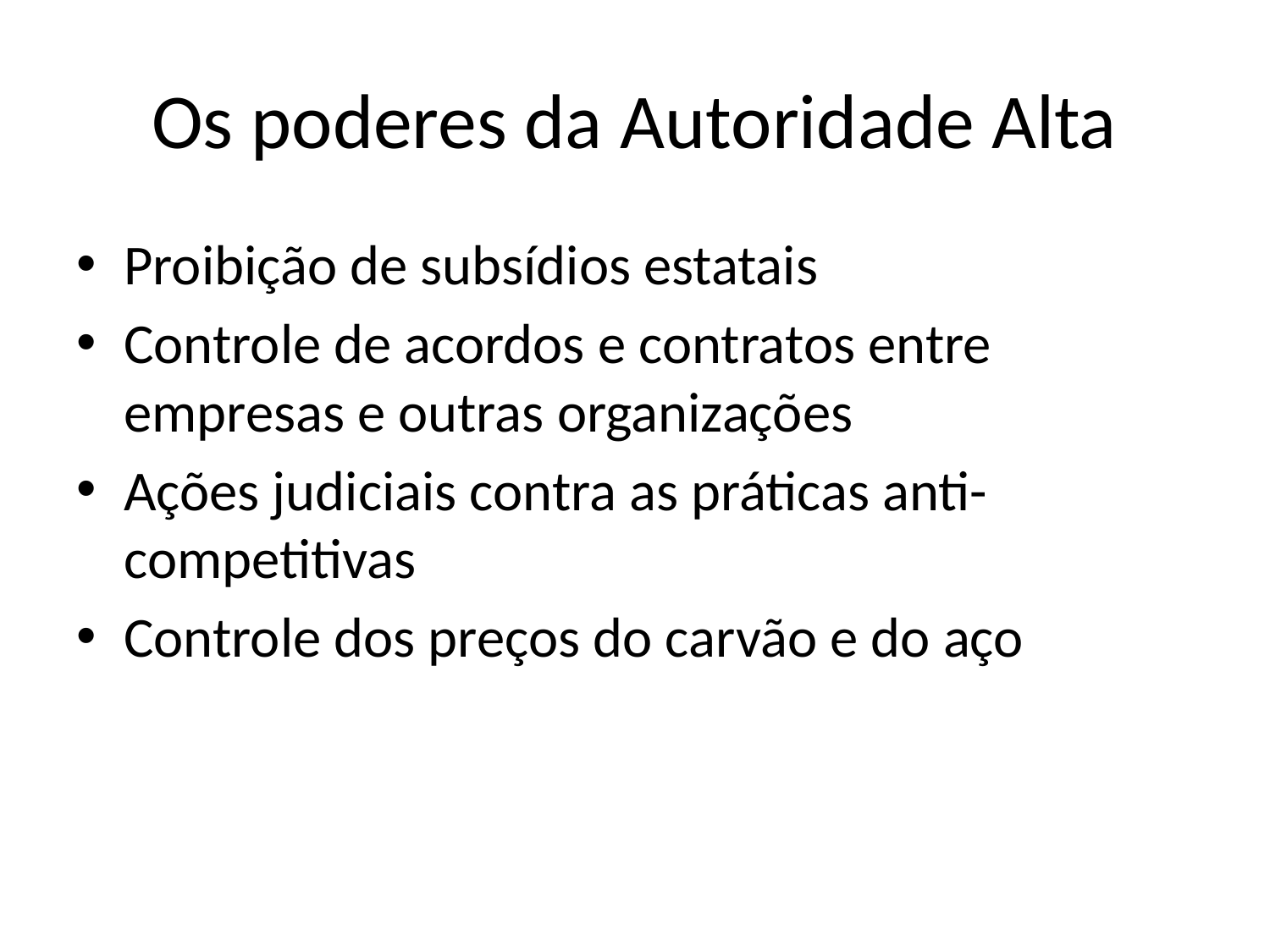

# Os poderes da Autoridade Alta
Proibição de subsídios estatais
Controle de acordos e contratos entre empresas e outras organizações
Ações judiciais contra as práticas anti-competitivas
Controle dos preços do carvão e do aço